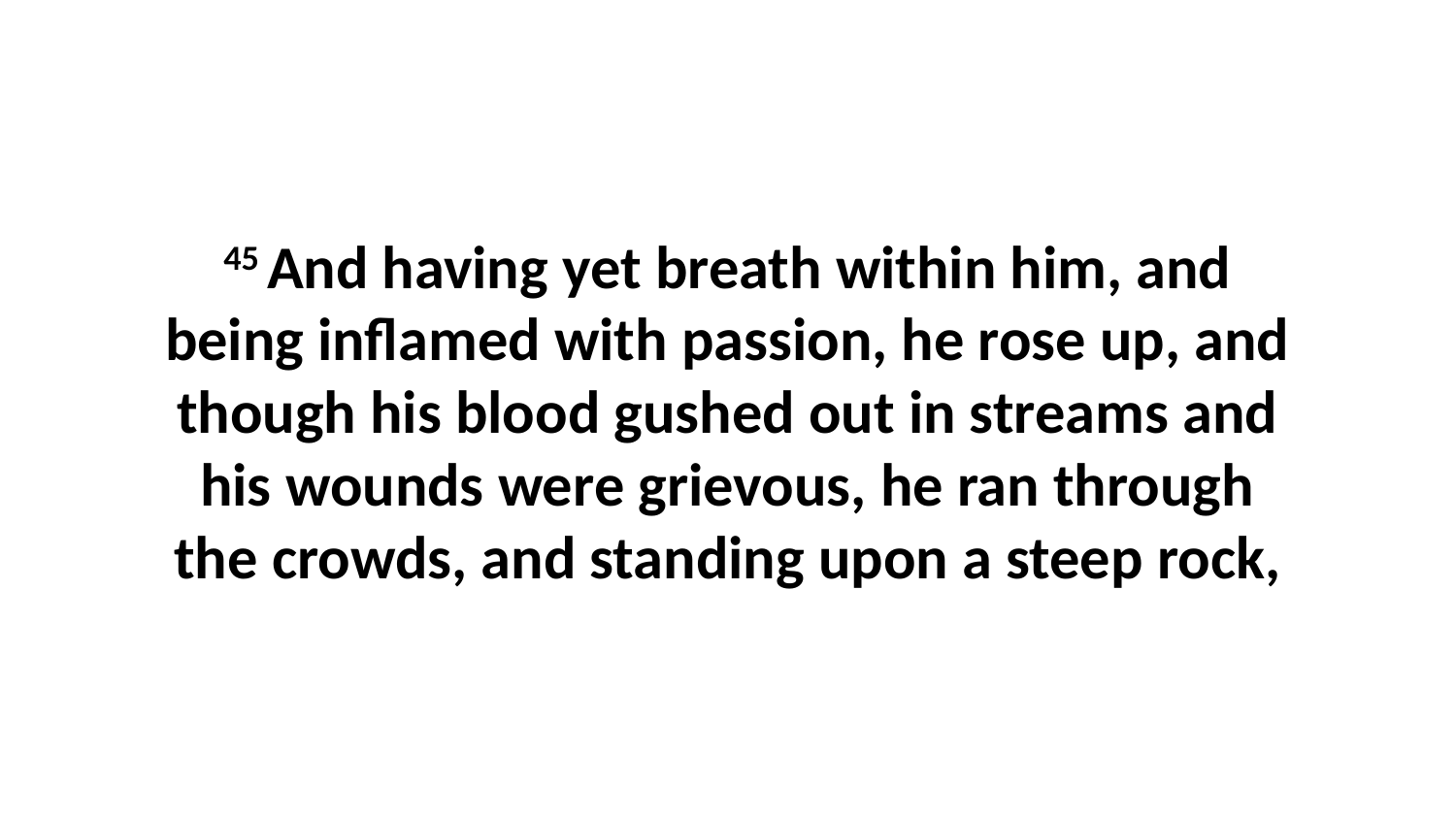

45 And having yet breath within him, and being inflamed with passion, he rose up, and though his blood gushed out in streams and his wounds were grievous, he ran through the crowds, and standing upon a steep rock,